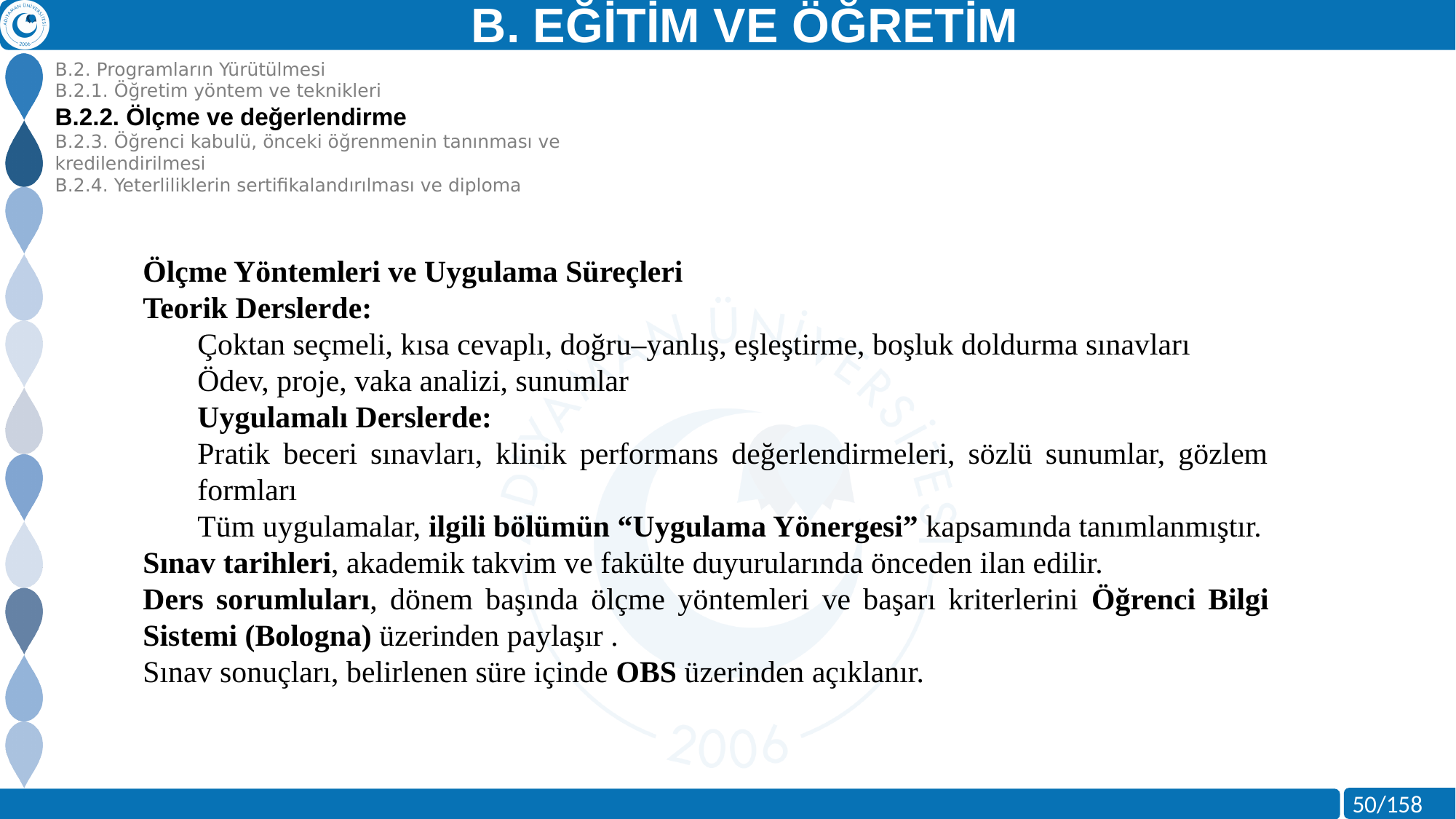

B. EĞİTİM VE ÖĞRETİM
B.2. Programların Yürütülmesi
B.2.1. Öğretim yöntem ve teknikleri
B.2.2. Ölçme ve değerlendirme
B.2.3. Öğrenci kabulü, önceki öğrenmenin tanınması ve kredilendirilmesi
B.2.4. Yeterliliklerin sertifikalandırılması ve diploma
Ölçme Yöntemleri ve Uygulama Süreçleri
Teorik Derslerde:
Çoktan seçmeli, kısa cevaplı, doğru–yanlış, eşleştirme, boşluk doldurma sınavları
Ödev, proje, vaka analizi, sunumlar
Uygulamalı Derslerde:
Pratik beceri sınavları, klinik performans değerlendirmeleri, sözlü sunumlar, gözlem formları
Tüm uygulamalar, ilgili bölümün “Uygulama Yönergesi” kapsamında tanımlanmıştır.
Sınav tarihleri, akademik takvim ve fakülte duyurularında önceden ilan edilir.
Ders sorumluları, dönem başında ölçme yöntemleri ve başarı kriterlerini Öğrenci Bilgi Sistemi (Bologna) üzerinden paylaşır .
Sınav sonuçları, belirlenen süre içinde OBS üzerinden açıklanır.